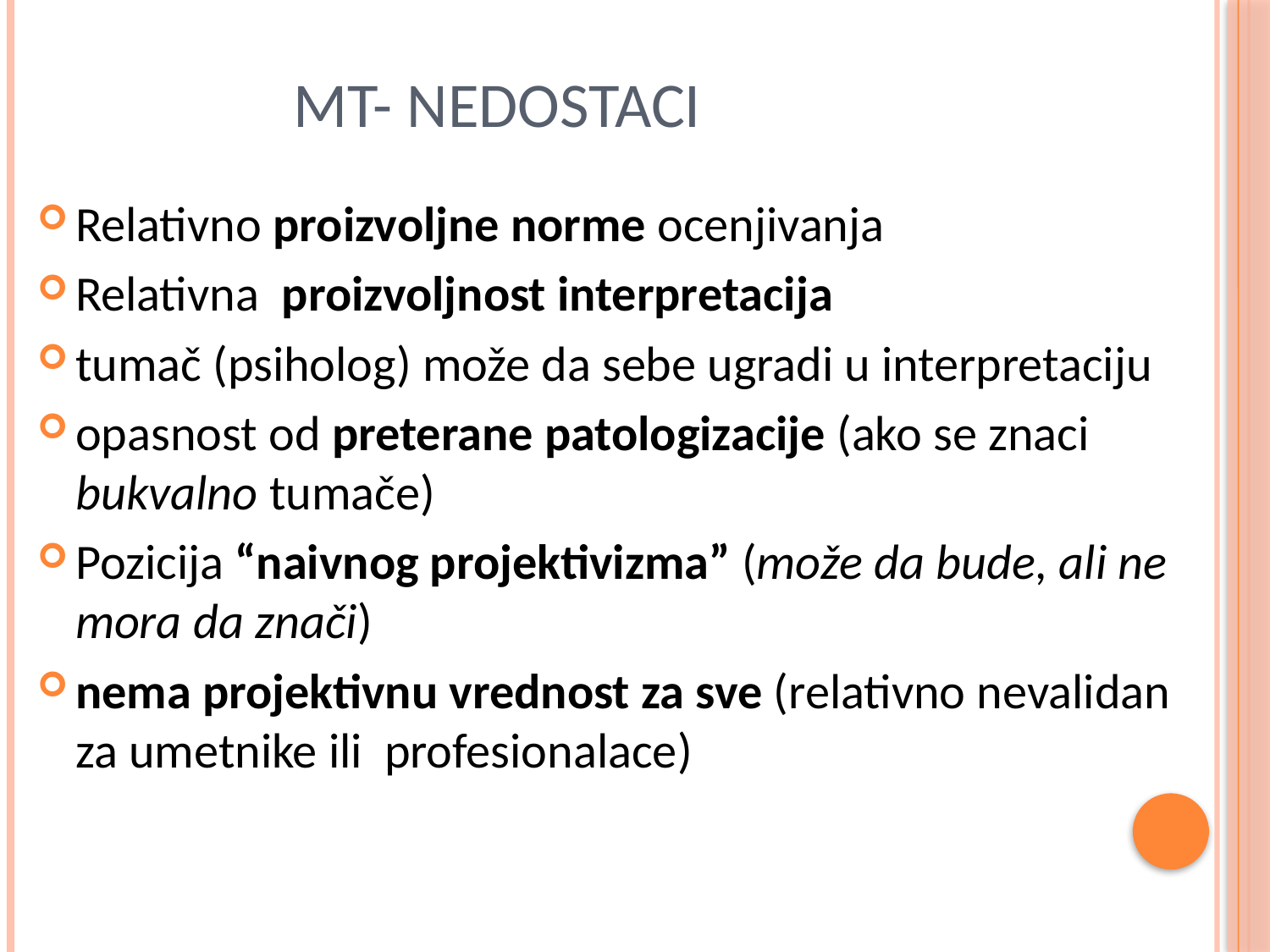

# MT- nedostaci
Relativno proizvoljne norme ocenjivanja
Relativna  proizvoljnost interpretacija
tumač (psiholog) može da sebe ugradi u interpretaciju
opasnost od preterane patologizacije (ako se znaci bukvalno tumače)
Pozicija “naivnog projektivizma” (može da bude, ali ne mora da znači)
nema projektivnu vrednost za sve (relativno nevalidan za umetnike ili  profesionalace)